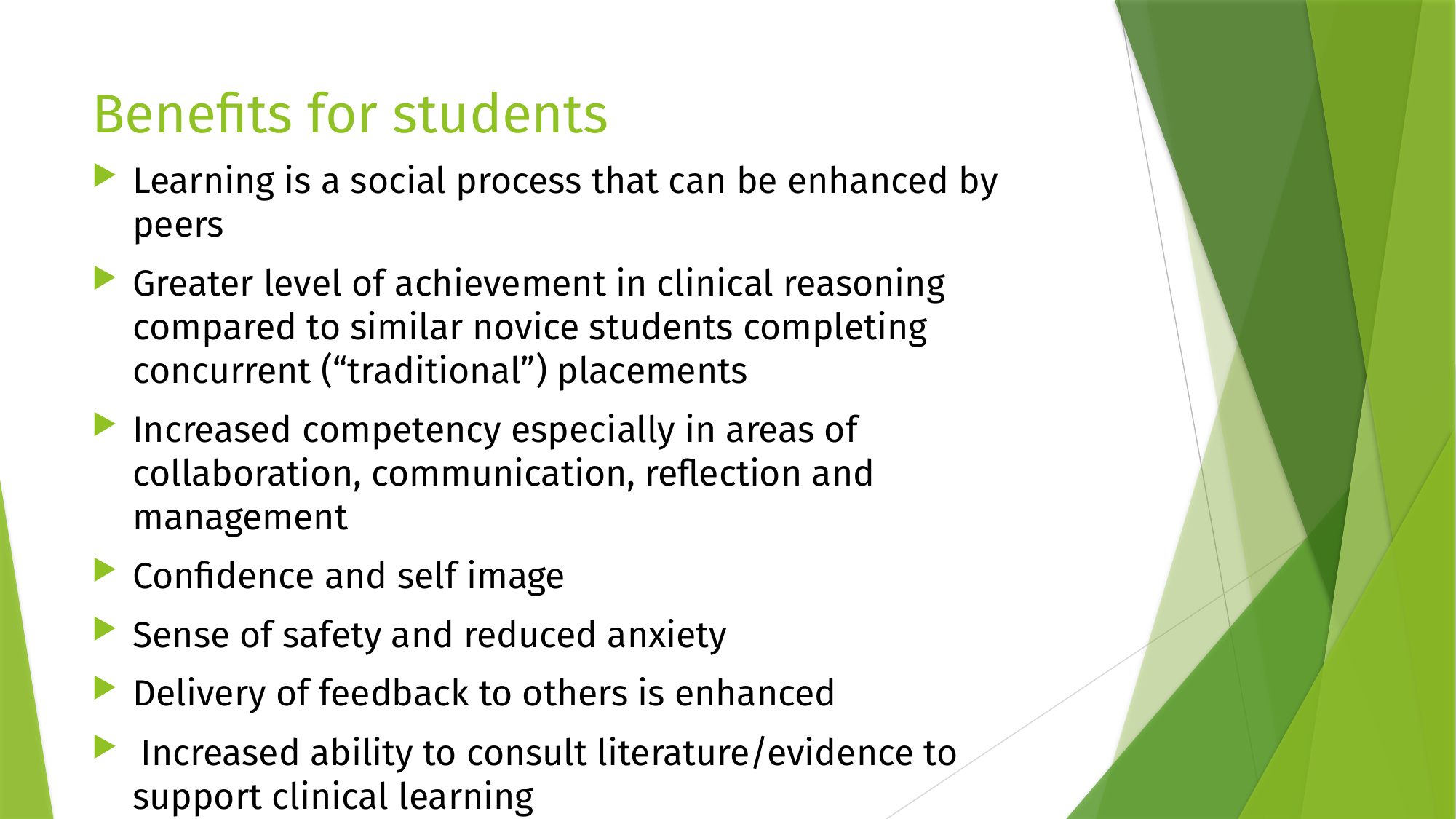

# Benefits for students
Learning is a social process that can be enhanced by peers
Greater level of achievement in clinical reasoning compared to similar novice students completing concurrent (“traditional”) placements
Increased competency especially in areas of collaboration, communication, reflection and management
Confidence and self image
Sense of safety and reduced anxiety
Delivery of feedback to others is enhanced
 Increased ability to consult literature/evidence to support clinical learning